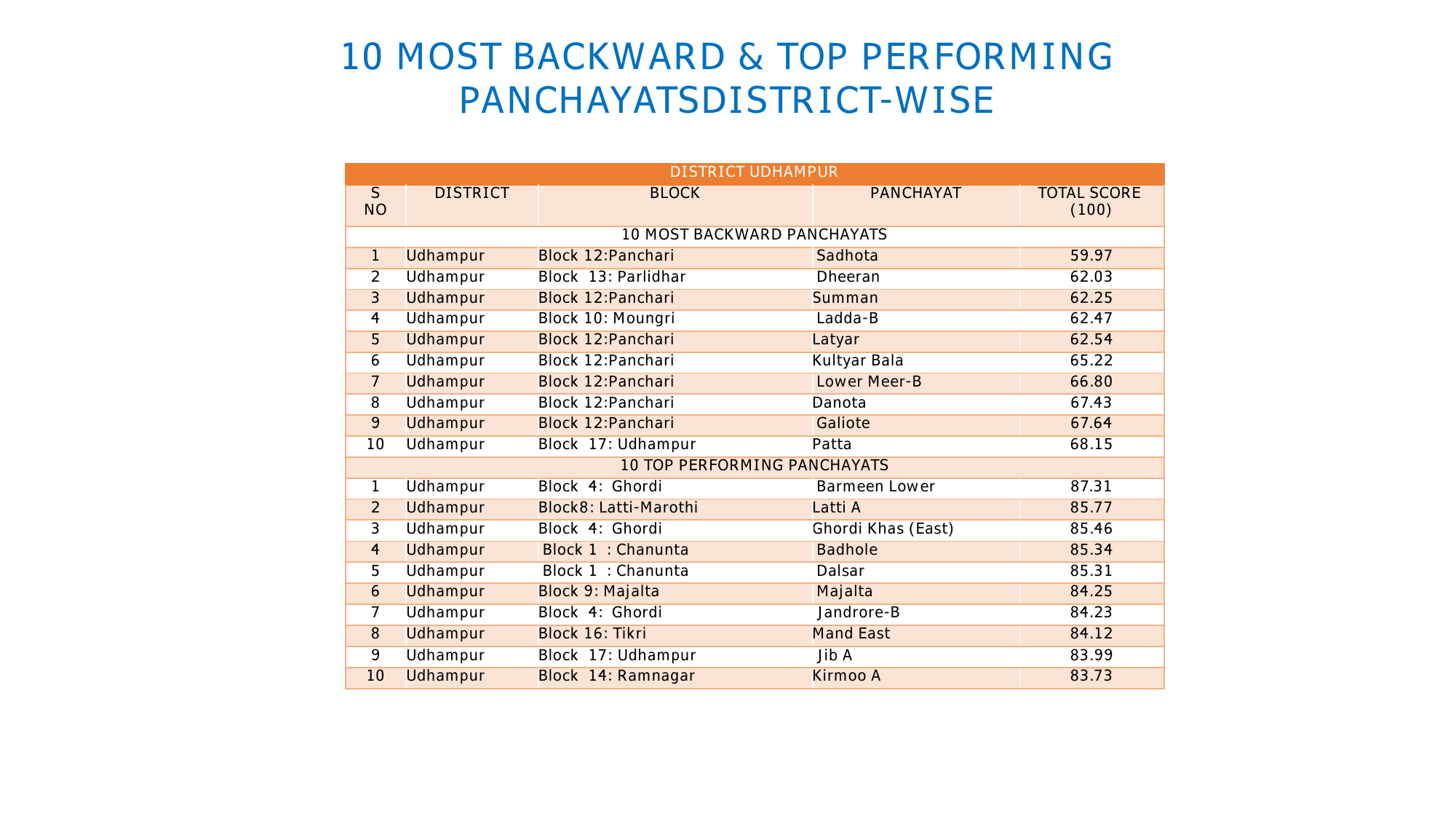

10 MOST BACKWARD & TOP PERFORMING PANCHAYATSDISTRICT-WISE
| DISTRICT UDHAMPUR |  |  |  |  |
| --- | --- | --- | --- | --- |
| S NO | DISTRICT | BLOCK | PANCHAYAT | TOTAL SCORE (100) |
| 10 MOST BACKWARD PANCHAYATS |  |  |  |  |
| 1 | Udhampur | Block 12:Panchari | Sadhota | 59.97 |
| 2 | Udhampur | Block 13: Parlidhar | Dheeran | 62.03 |
| 3 | Udhampur | Block 12:Panchari | Summan | 62.25 |
| 4 | Udhampur | Block 10: Moungri | Ladda-B | 62.47 |
| 5 | Udhampur | Block 12:Panchari | Latyar | 62.54 |
| 6 | Udhampur | Block 12:Panchari | Kultyar Bala | 65.22 |
| 7 | Udhampur | Block 12:Panchari | Lower Meer-B | 66.80 |
| 8 | Udhampur | Block 12:Panchari | Danota | 67.43 |
| 9 | Udhampur | Block 12:Panchari | Galiote | 67.64 |
| 10 | Udhampur | Block 17: Udhampur | Patta | 68.15 |
| 10 TOP PERFORMING PANCHAYATS |  |  |  |  |
| 1 | Udhampur | Block 4: Ghordi | Barmeen Lower | 87.31 |
| 2 | Udhampur | Block8: Latti-Marothi | Latti A | 85.77 |
| 3 | Udhampur | Block 4: Ghordi | Ghordi Khas (East) | 85.46 |
| 4 | Udhampur | Block 1 : Chanunta | Badhole | 85.34 |
| 5 | Udhampur | Block 1 : Chanunta | Dalsar | 85.31 |
| 6 | Udhampur | Block 9: Majalta | Majalta | 84.25 |
| 7 | Udhampur | Block 4: Ghordi | Jandrore-B | 84.23 |
| 8 | Udhampur | Block 16: Tikri | Mand East | 84.12 |
| 9 | Udhampur | Block 17: Udhampur | Jib A | 83.99 |
| 10 | Udhampur | Block 14: Ramnagar | Kirmoo A | 83.73 |